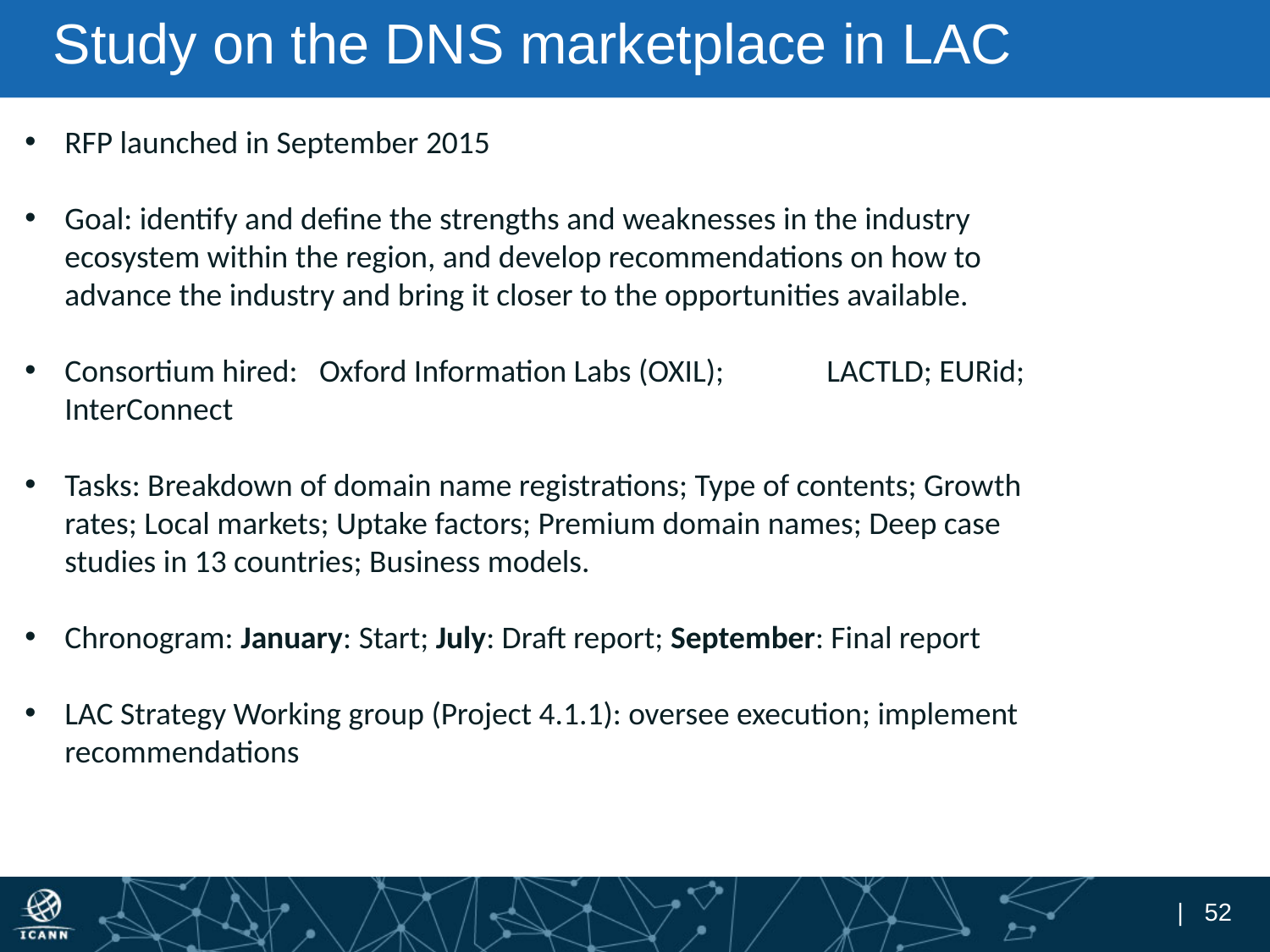

# Study on the DNS marketplace in LAC
RFP launched in September 2015

Goal: identify and define the strengths and weaknesses in the industry  ecosystem within the region, and develop recommendations on how to advance the industry and bring it closer to the opportunities available.

Consortium hired:   Oxford Information Labs (OXIL); 	LACTLD; EURid; 	InterConnect

Tasks: Breakdown of domain name registrations; Type of contents; Growth rates; Local markets; Uptake factors; Premium domain names; Deep case studies in 13 countries; Business models.

Chronogram: January: Start; July: Draft report; September: Final report

LAC Strategy Working group (Project 4.1.1): oversee execution; implement recommendations